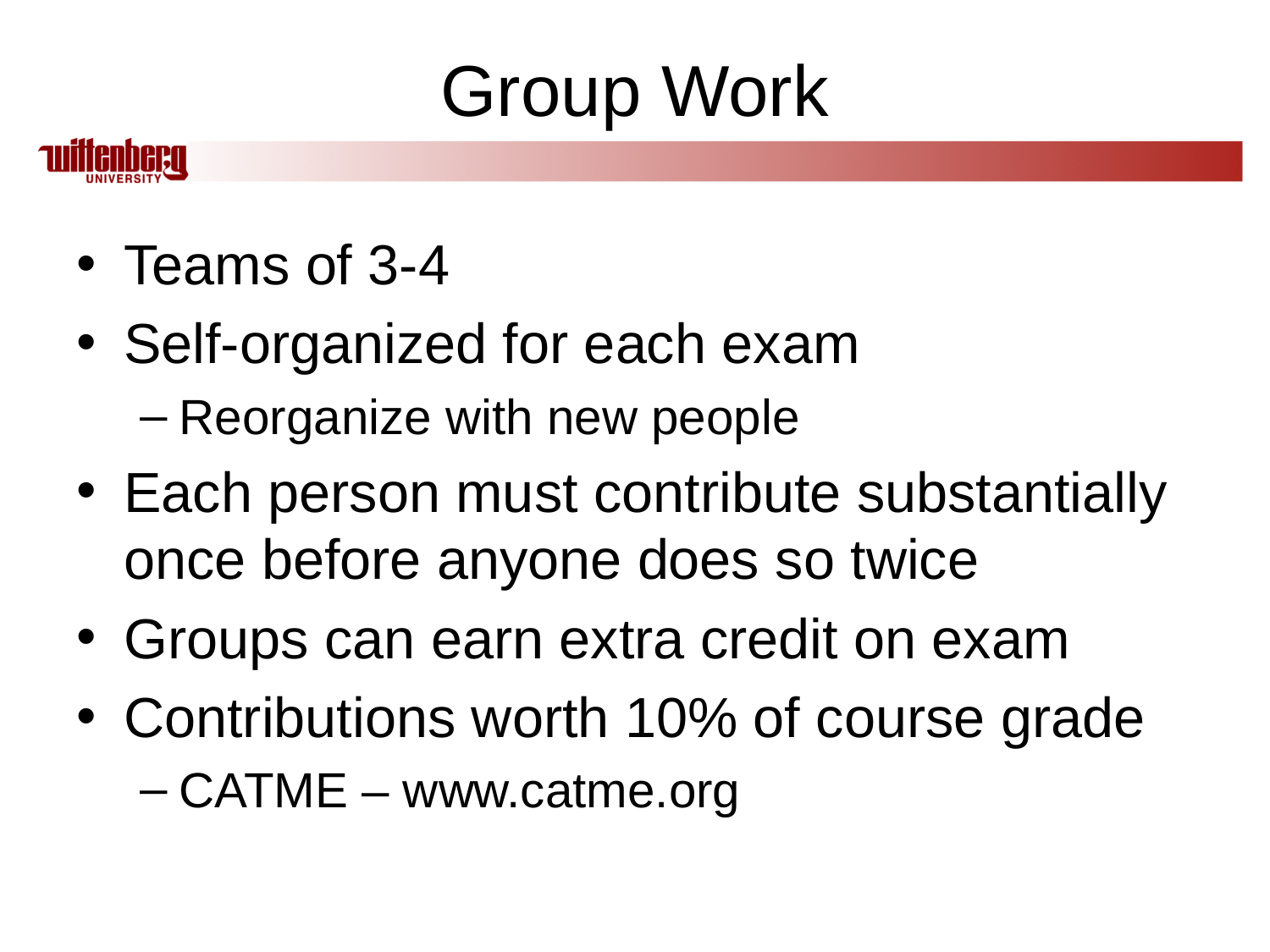

# Group Work
Teams of 3-4
Self-organized for each exam
Reorganize with new people
Each person must contribute substantially once before anyone does so twice
Groups can earn extra credit on exam
Contributions worth 10% of course grade
CATME – www.catme.org